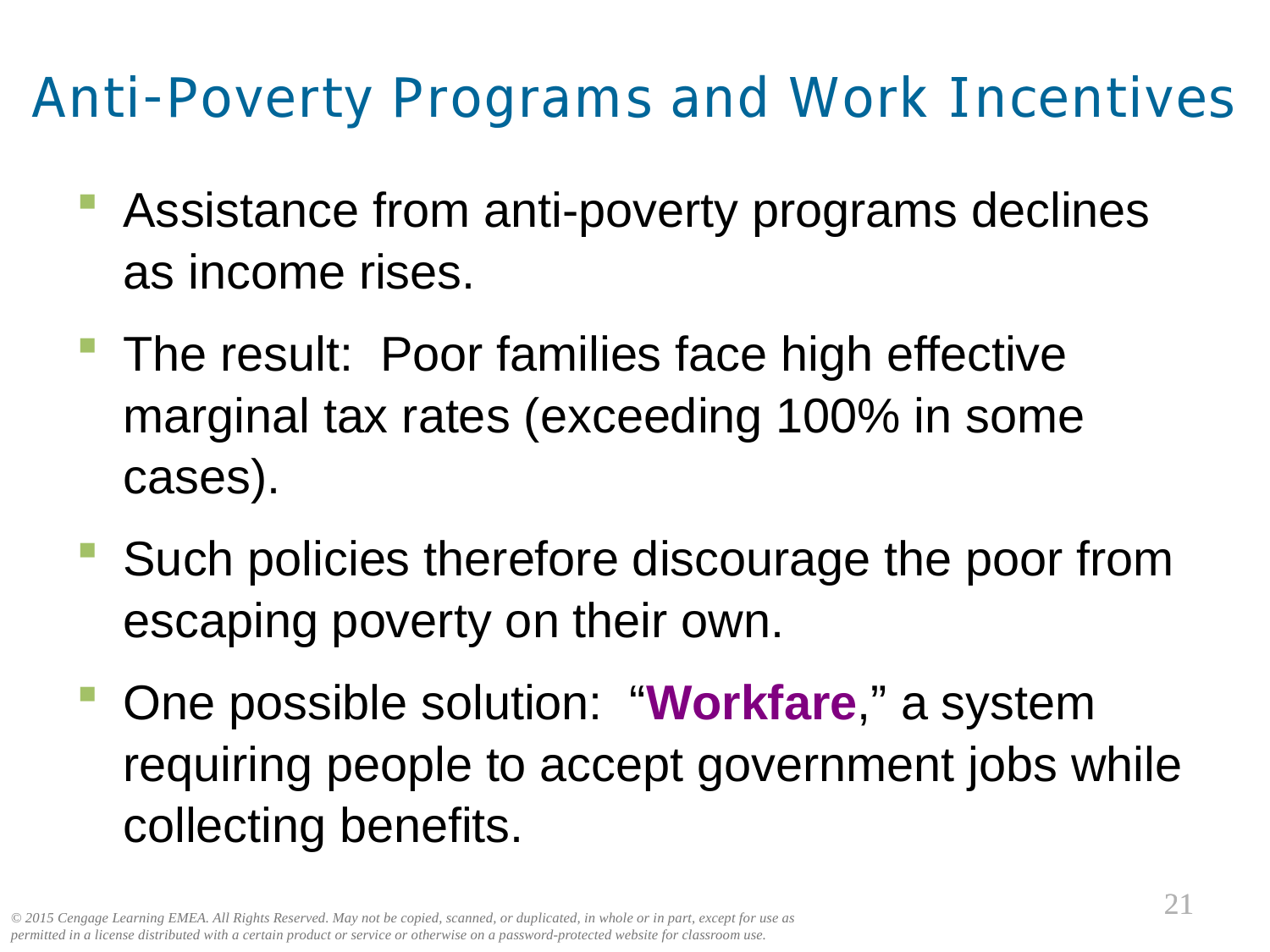

# Anti-Poverty Programs and Work Incentives
0
Assistance from anti-poverty programs declines as income rises.
The result:  Poor families face high effective marginal tax rates (exceeding 100% in some cases).
Such policies therefore discourage the poor from escaping poverty on their own.
One possible solution:  “Workfare,” a system requiring people to accept government jobs while collecting benefits.